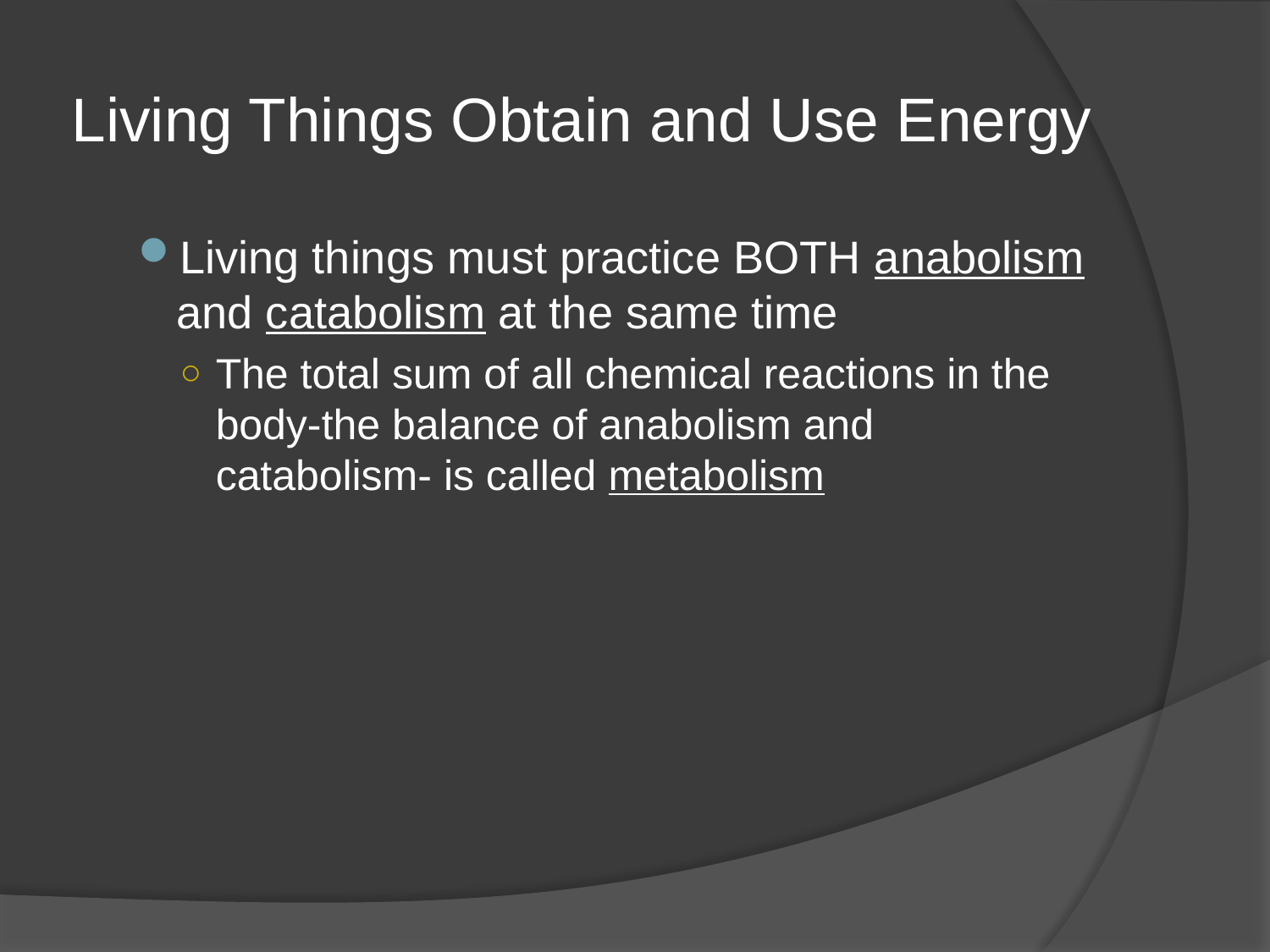

# Living Things Obtain and Use Energy
Living things must practice BOTH anabolism and catabolism at the same time
The total sum of all chemical reactions in the body-the balance of anabolism and catabolism- is called metabolism